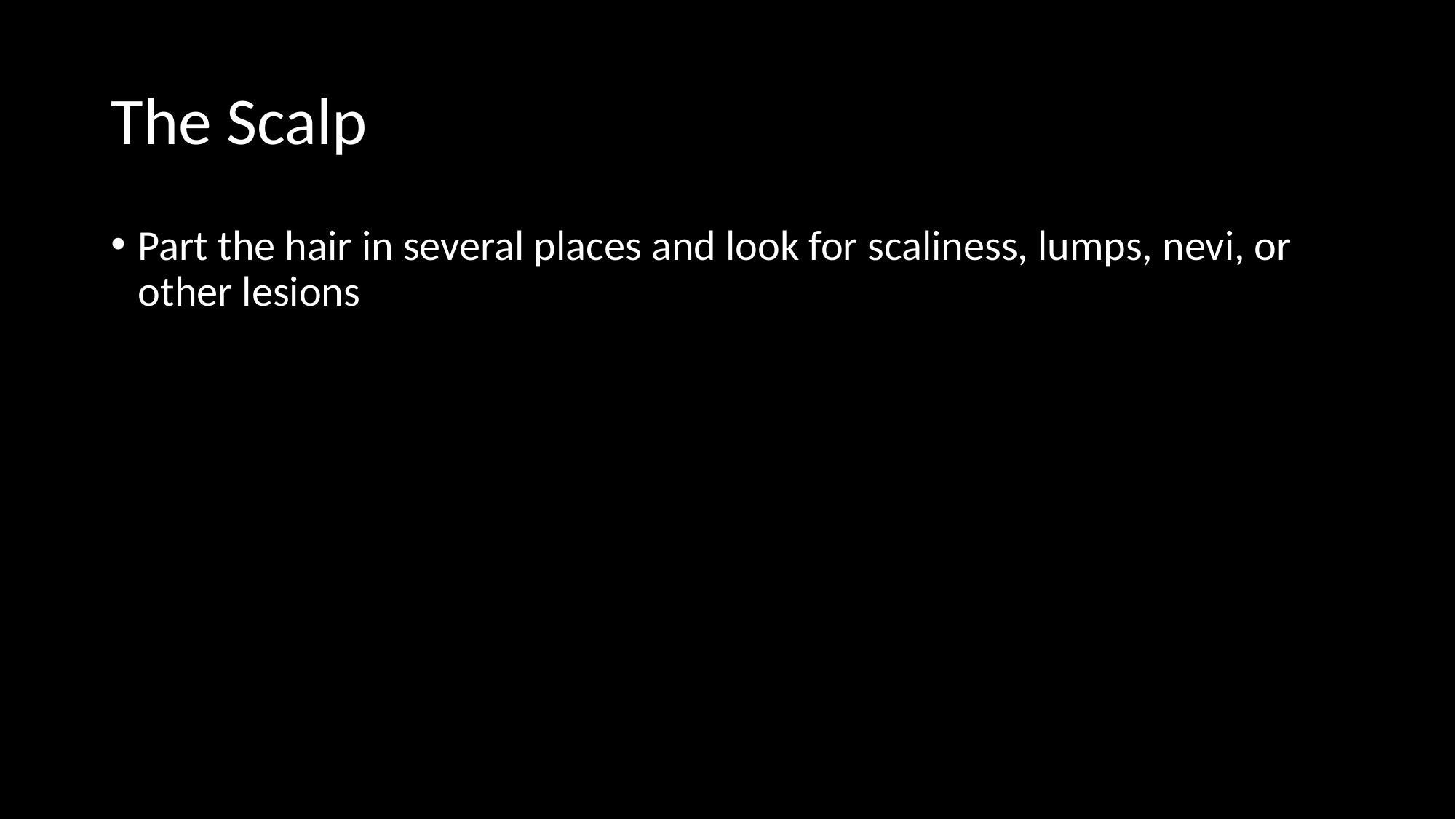

# The Scalp
Part the hair in several places and look for scaliness, lumps, nevi, or other lesions